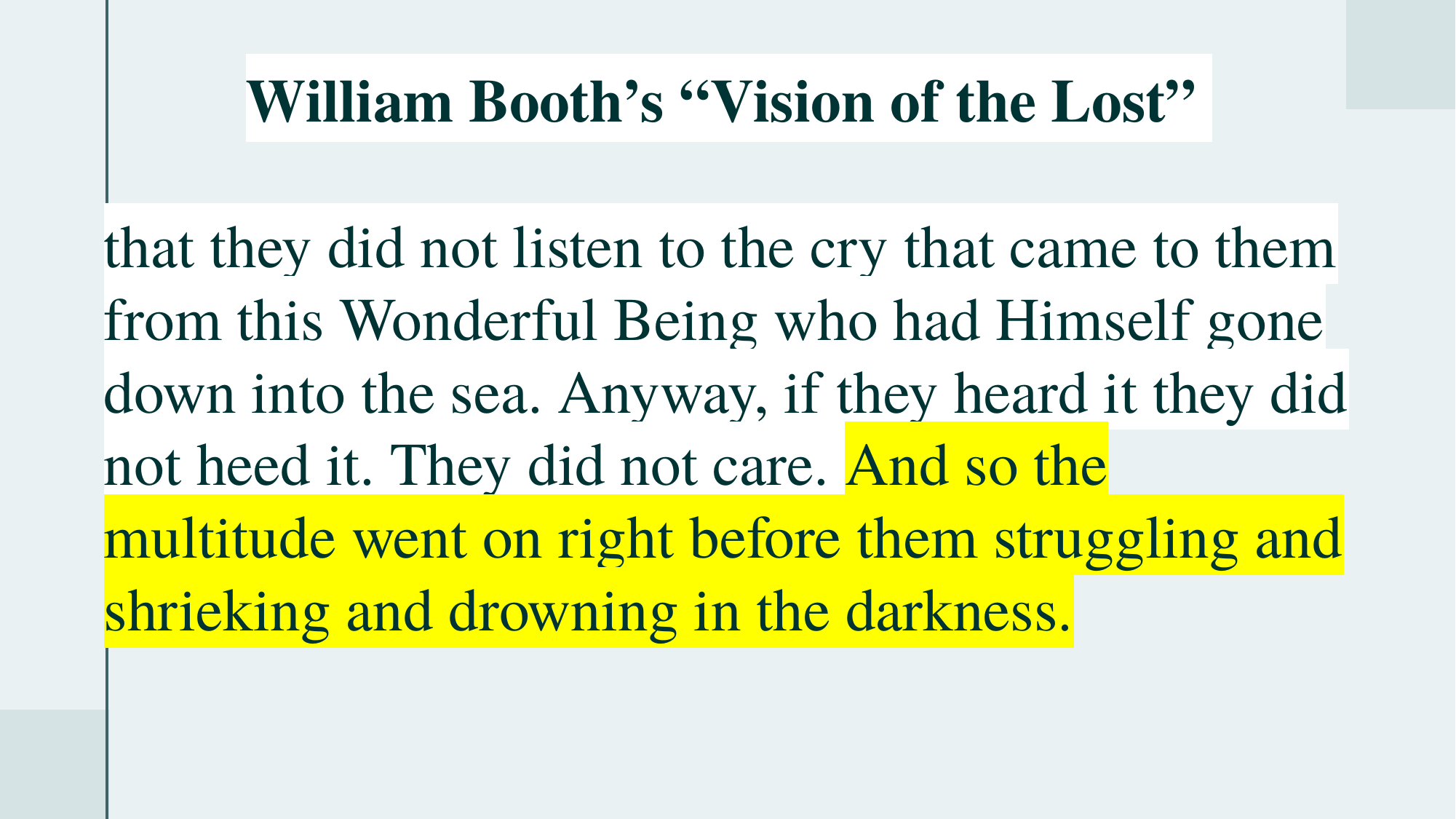

William Booth’s “Vision of the Lost”

that they did not listen to the cry that came to them from this Wonderful Being who had Himself gone down into the sea. Anyway, if they heard it they did not heed it. They did not care. And so the multitude went on right before them struggling and shrieking and drowning in the darkness.